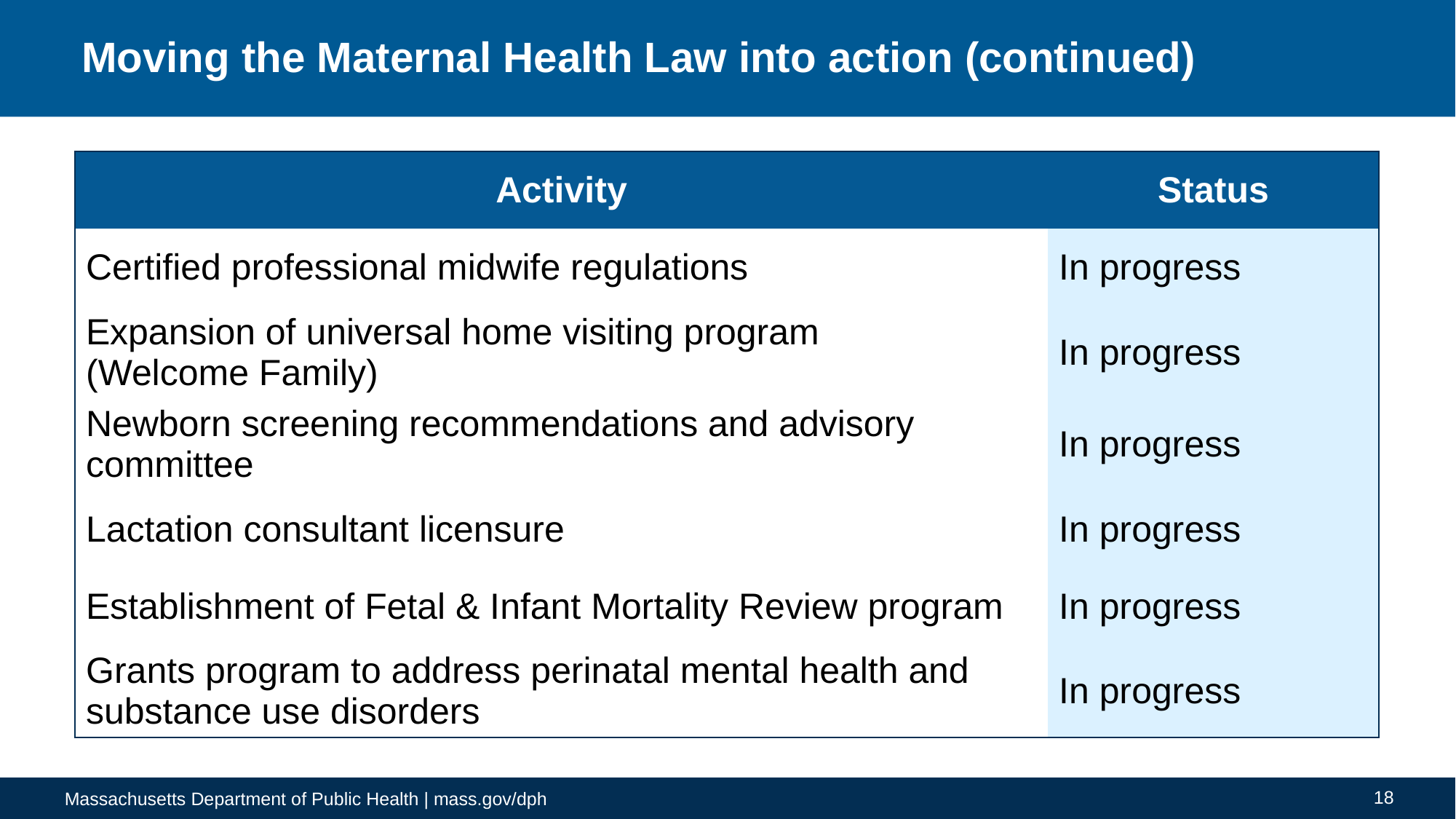

# Moving the Maternal Health Law into action (continued)
| Activity | Status |
| --- | --- |
| Certified professional midwife regulations | In progress |
| Expansion of universal home visiting program (Welcome Family) | In progress |
| Newborn screening recommendations and advisory committee | In progress |
| Lactation consultant licensure | In progress |
| Establishment of Fetal & Infant Mortality Review program | In progress |
| Grants program to address perinatal mental health and substance use disorders | In progress |
18